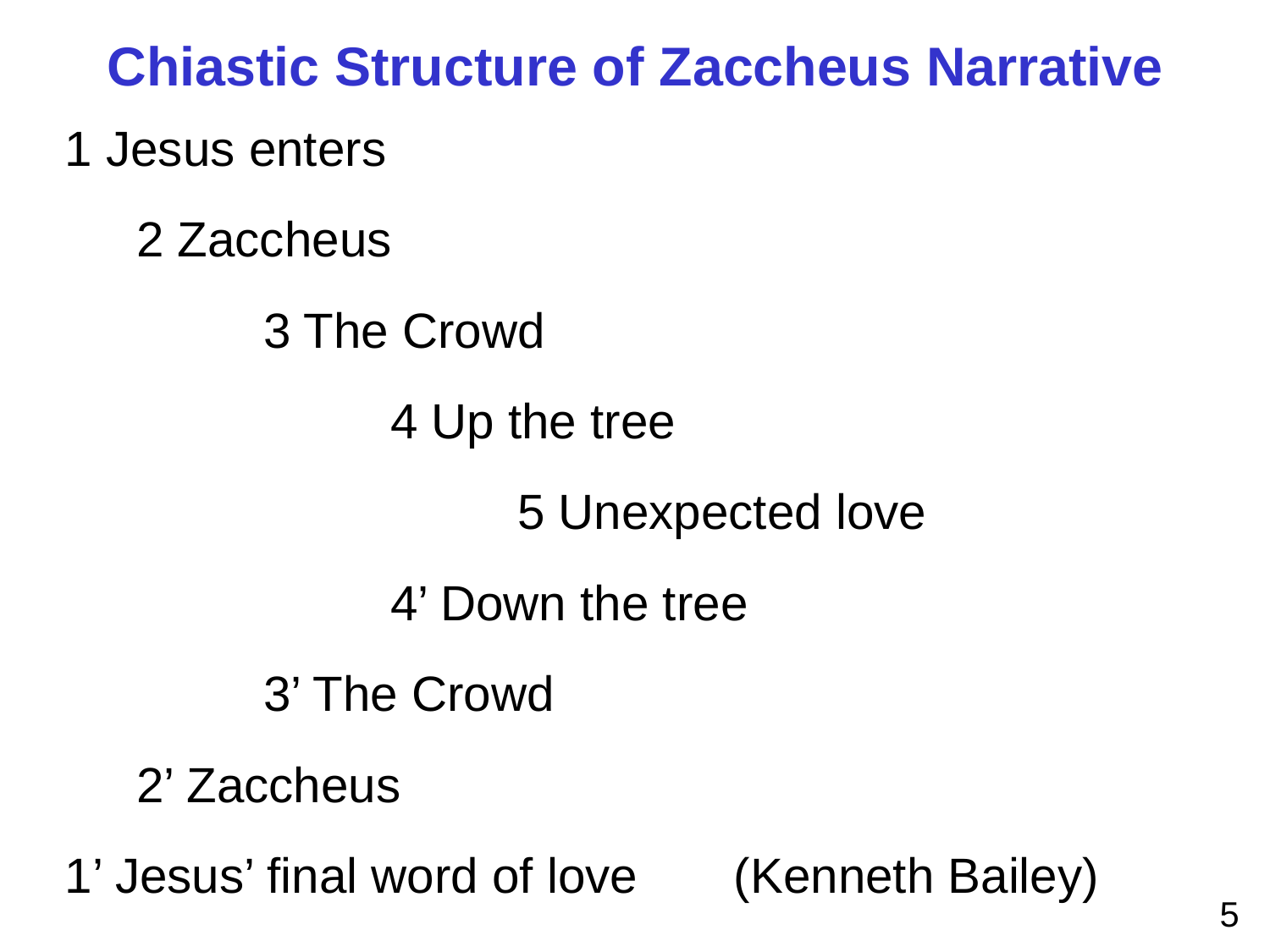

# Chiastic Structure of Zaccheus Narrative
1 Jesus enters
	2 Zaccheus
		3 The Crowd
			4 Up the tree
				5 Unexpected love
			4’ Down the tree
		3’ The Crowd
	2’ Zaccheus
1’ Jesus’ final word of love       (Kenneth Bailey)

5